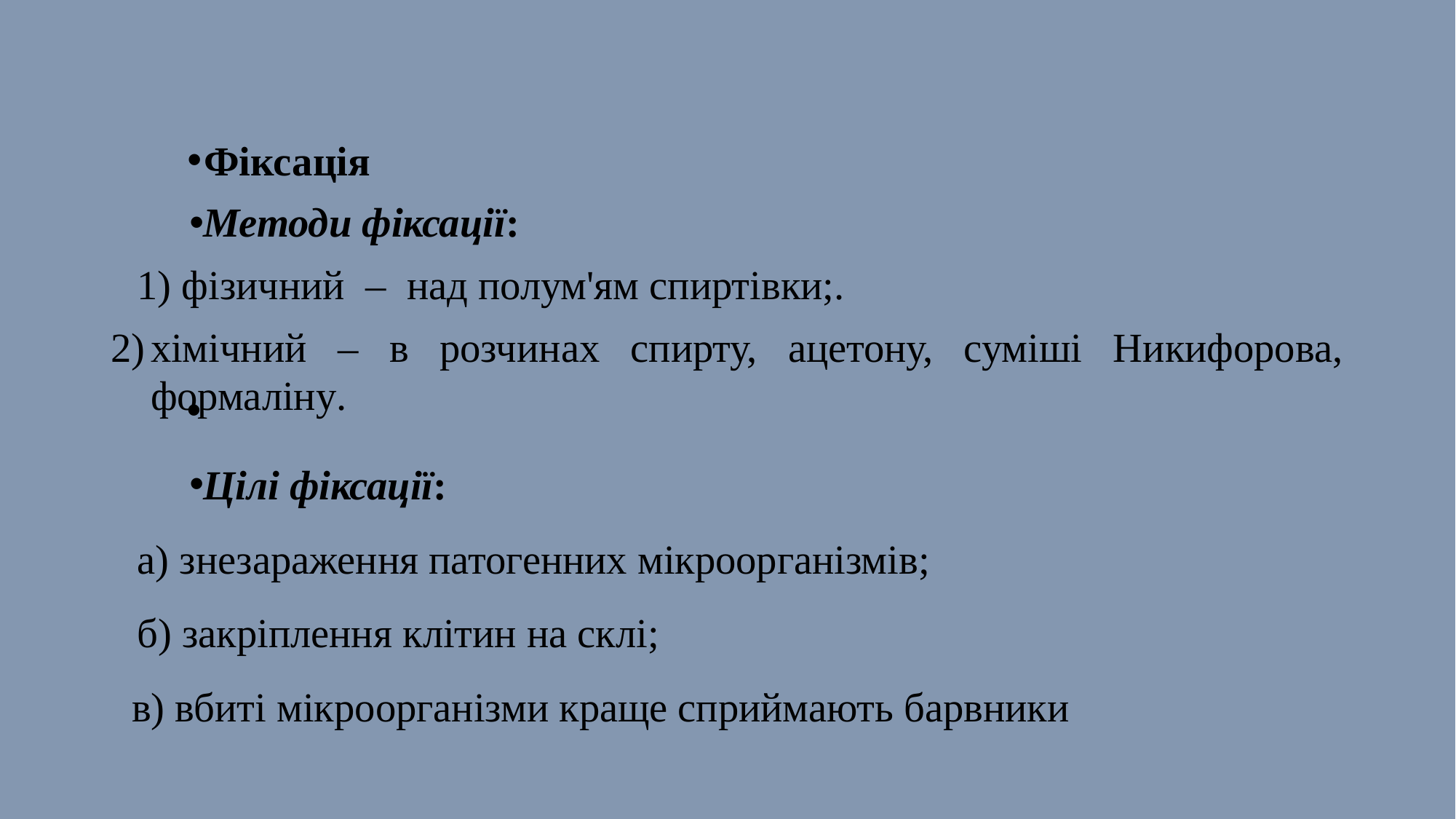

Фіксація
Методи фіксації:
1) фізичний  –  над полум'ям спиртівки;.
хімічний – в розчинах спирту, ацетону, суміші Никифорова, формаліну.

Цілі фіксації:
а) знезараження патогенних мікроорганізмів;
б) закріплення клітин на склі;
  в) вбиті мікроорганізми краще сприймають барвники